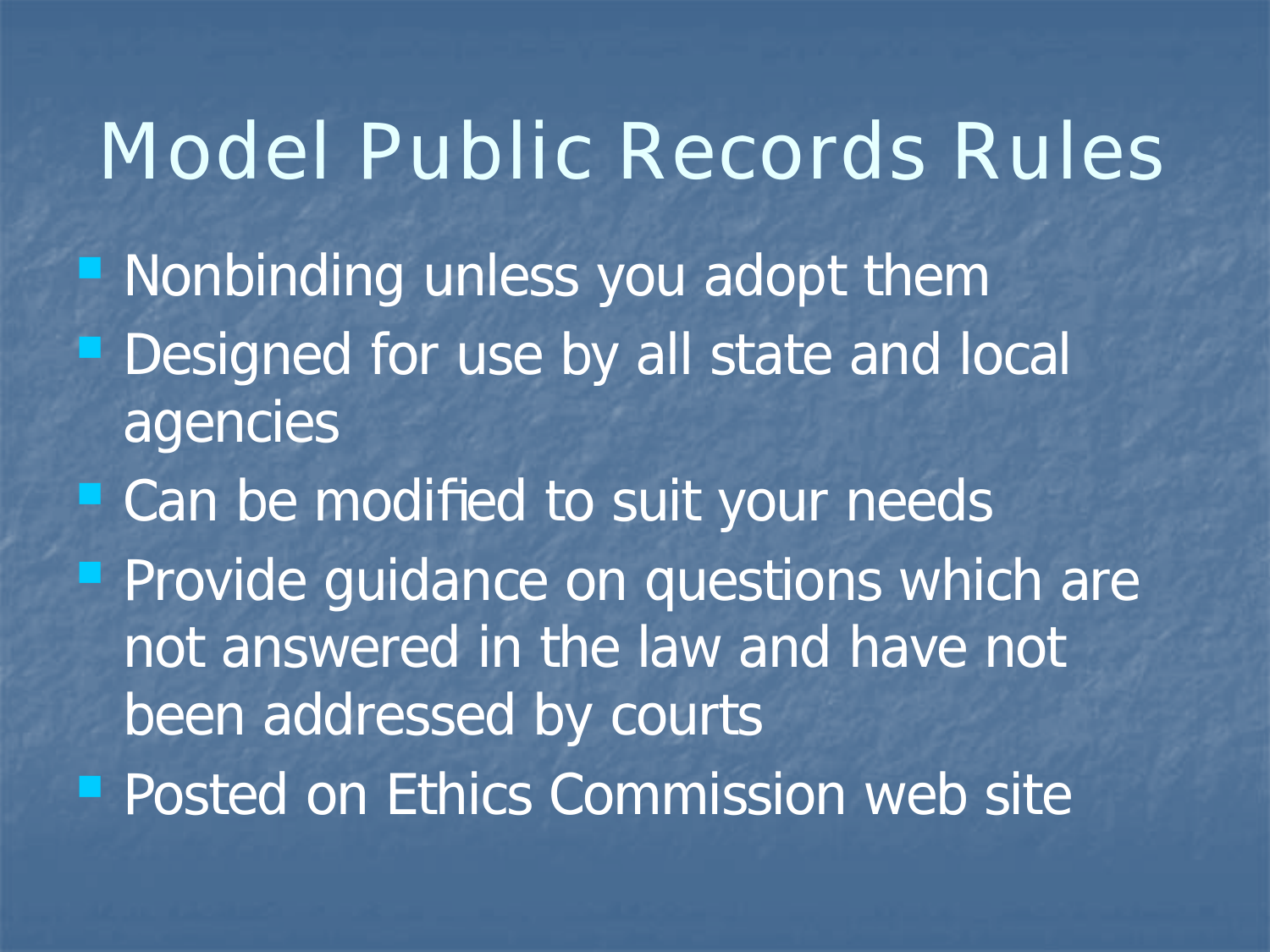

# Model Public Records Rules
Nonbinding unless you adopt them
Designed for use by all state and local agencies
Can be modified to suit your needs
Provide guidance on questions which are not answered in the law and have not been addressed by courts
Posted on Ethics Commission web site